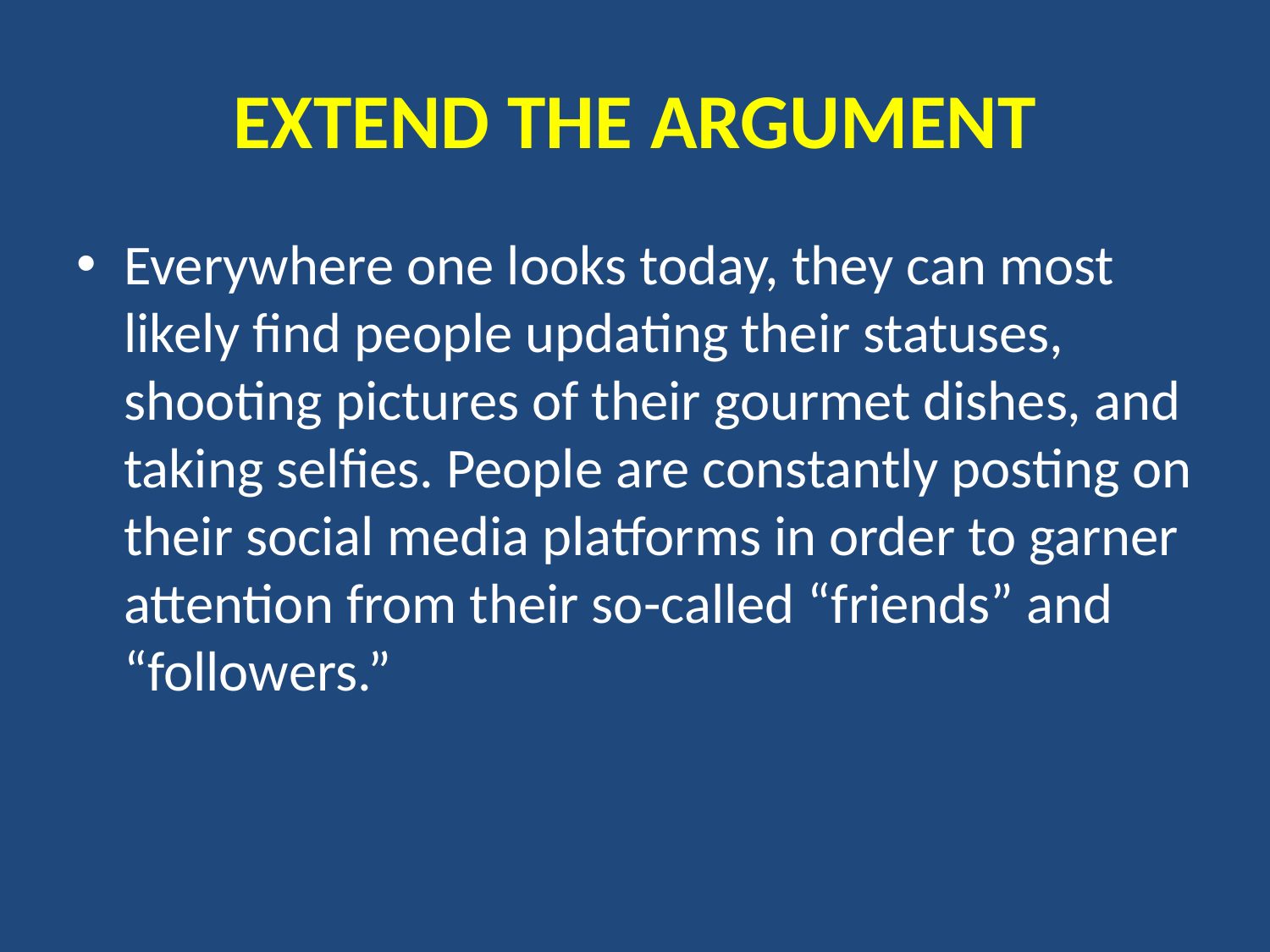

# EXTEND THE ARGUMENT
Everywhere one looks today, they can most likely find people updating their statuses, shooting pictures of their gourmet dishes, and taking selfies. People are constantly posting on their social media platforms in order to garner attention from their so-called “friends” and “followers.”